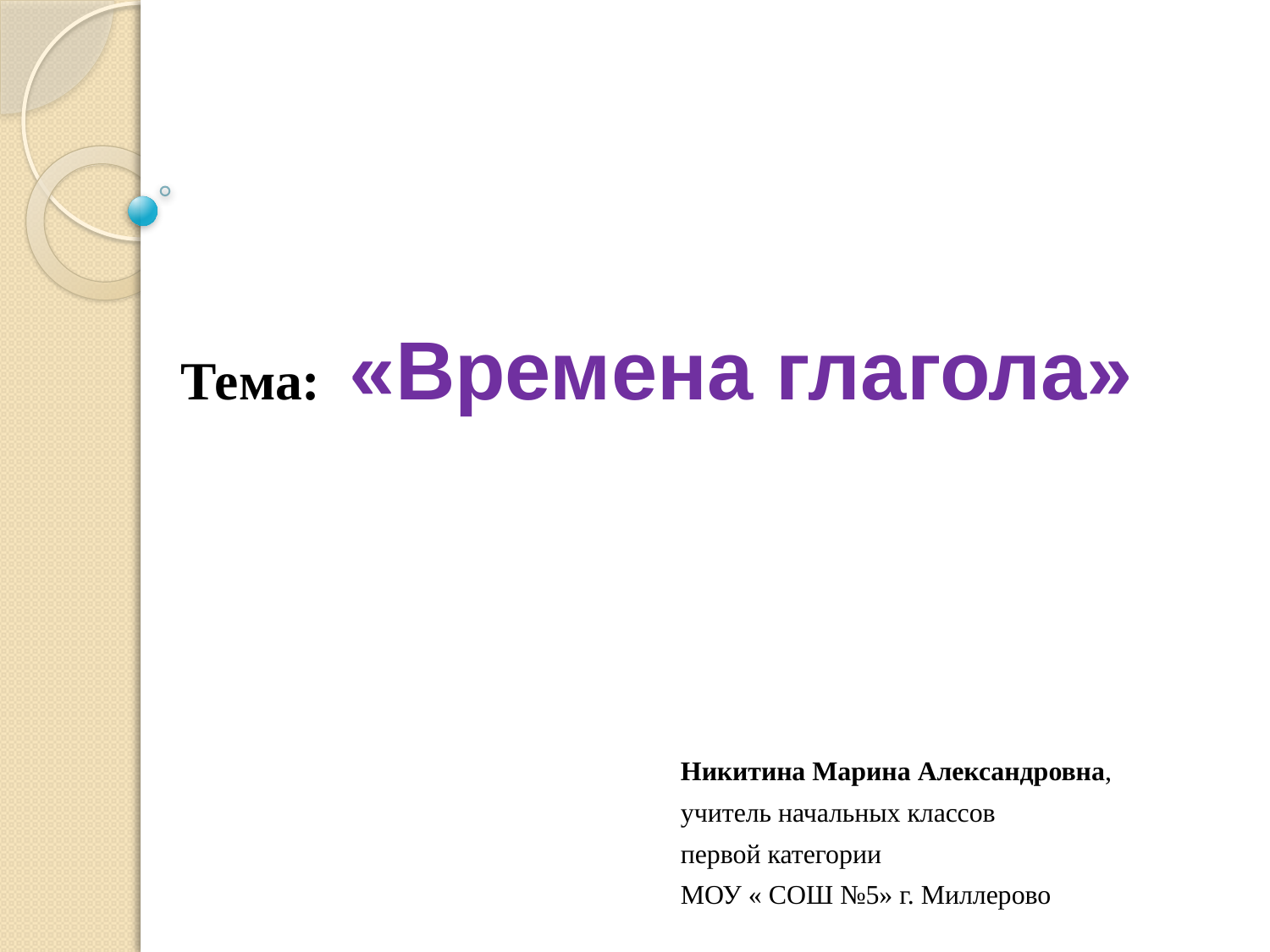

# Тема:  «Времена глагола»
Никитина Марина Александровна,
учитель начальных классов
первой категории
МОУ « СОШ №5» г. Миллерово